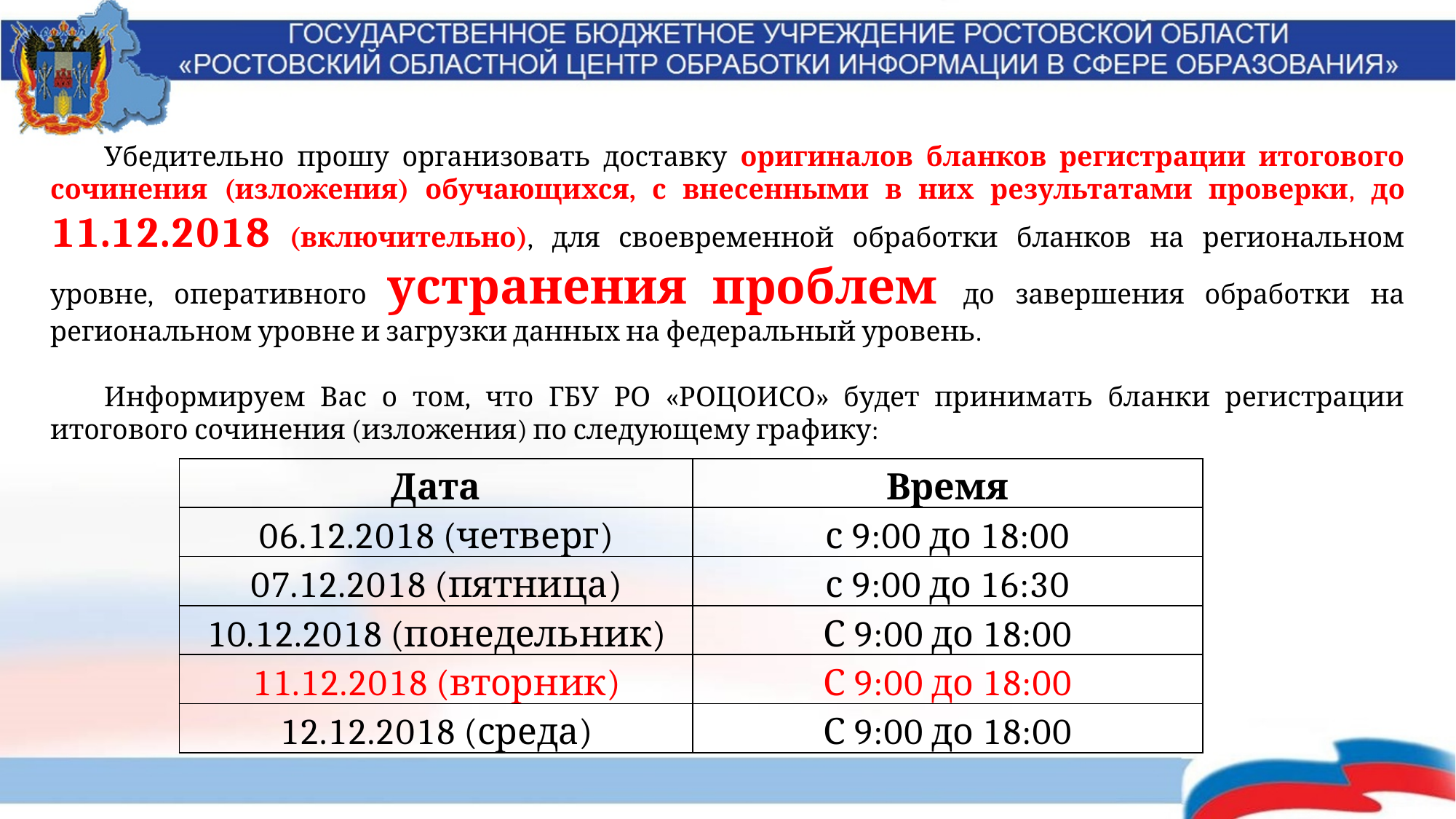

Убедительно прошу организовать доставку оригиналов бланков регистрации итогового сочинения (изложения) обучающихся, с внесенными в них результатами проверки, до 11.12.2018 (включительно), для своевременной обработки бланков на региональном уровне, оперативного устранения проблем до завершения обработки на региональном уровне и загрузки данных на федеральный уровень.

Информируем Вас о том, что ГБУ РО «РОЦОИСО» будет принимать бланки регистрации итогового сочинения (изложения) по следующему графику:
| Дата | Время |
| --- | --- |
| 06.12.2018 (четверг) | с 9:00 до 18:00 |
| 07.12.2018 (пятница) | с 9:00 до 16:30 |
| 10.12.2018 (понедельник) | С 9:00 до 18:00 |
| 11.12.2018 (вторник) | С 9:00 до 18:00 |
| 12.12.2018 (среда) | С 9:00 до 18:00 |